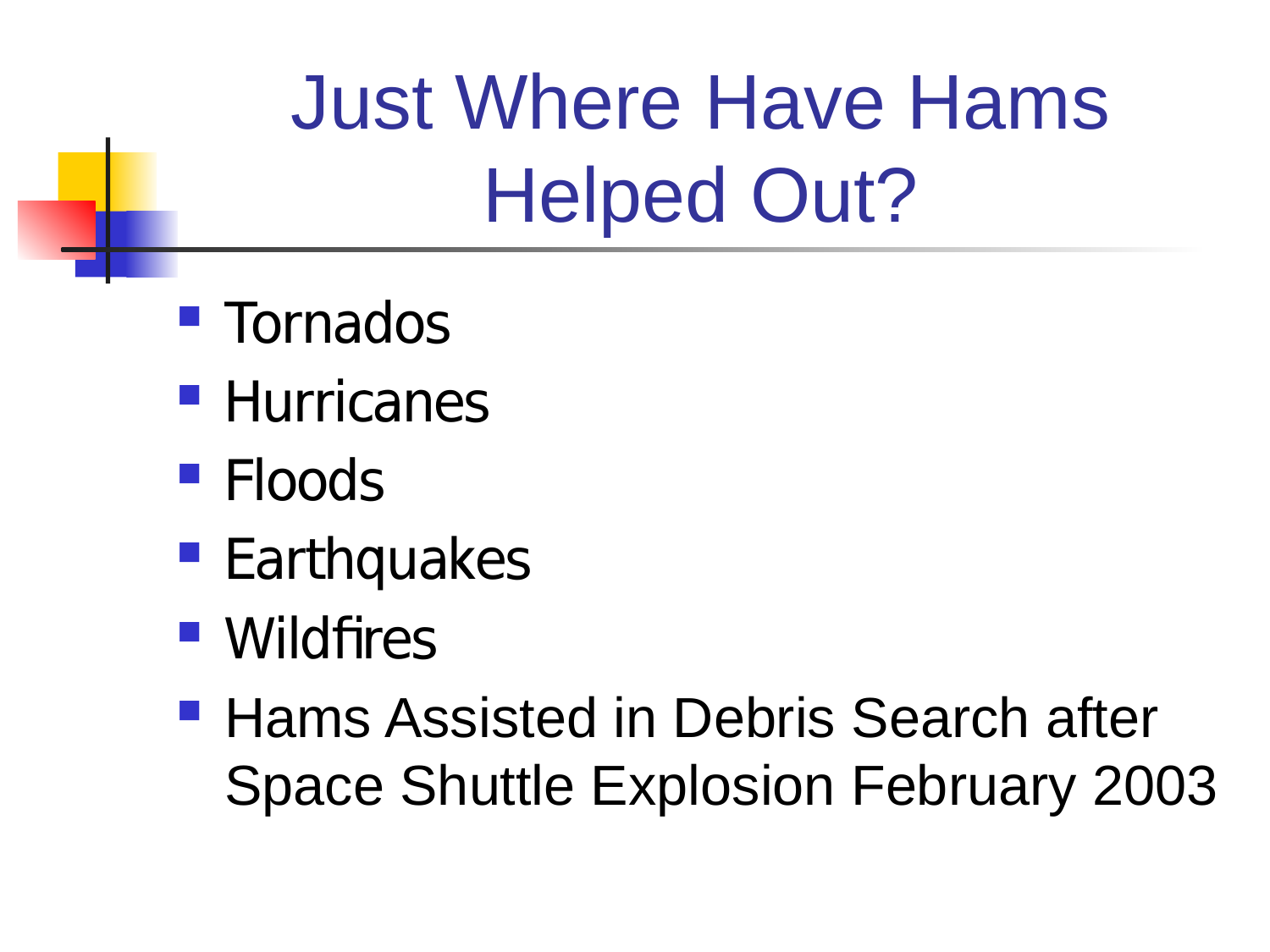

# Just Where Have Hams Helped Out?
Tornados
Hurricanes
Floods
Earthquakes
Wildfires
Hams Assisted in Debris Search after Space Shuttle Explosion February 2003